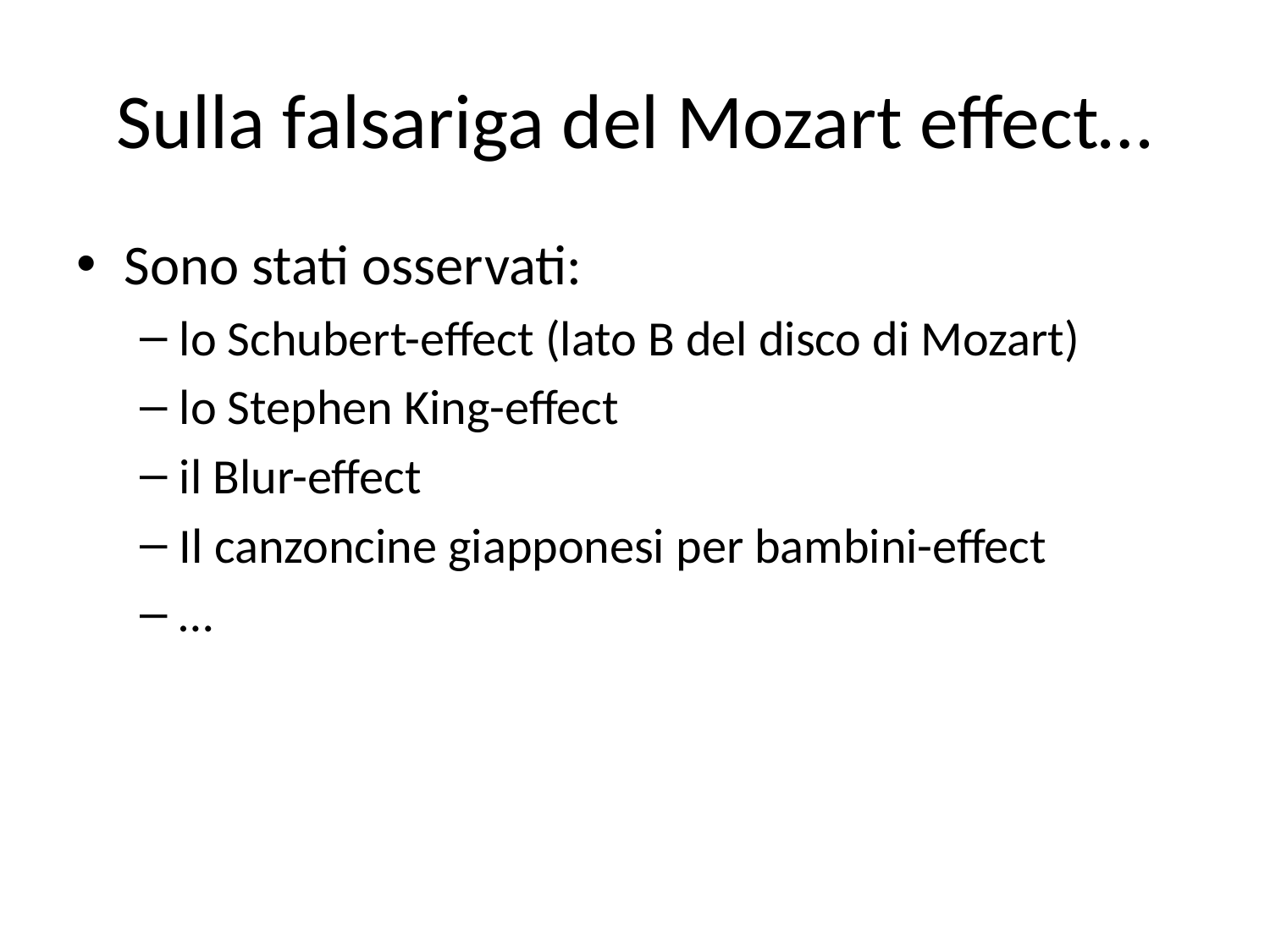

# Sulla falsariga del Mozart effect…
Sono stati osservati:
lo Schubert-effect (lato B del disco di Mozart)
lo Stephen King-effect
il Blur-effect
Il canzoncine giapponesi per bambini-effect
…